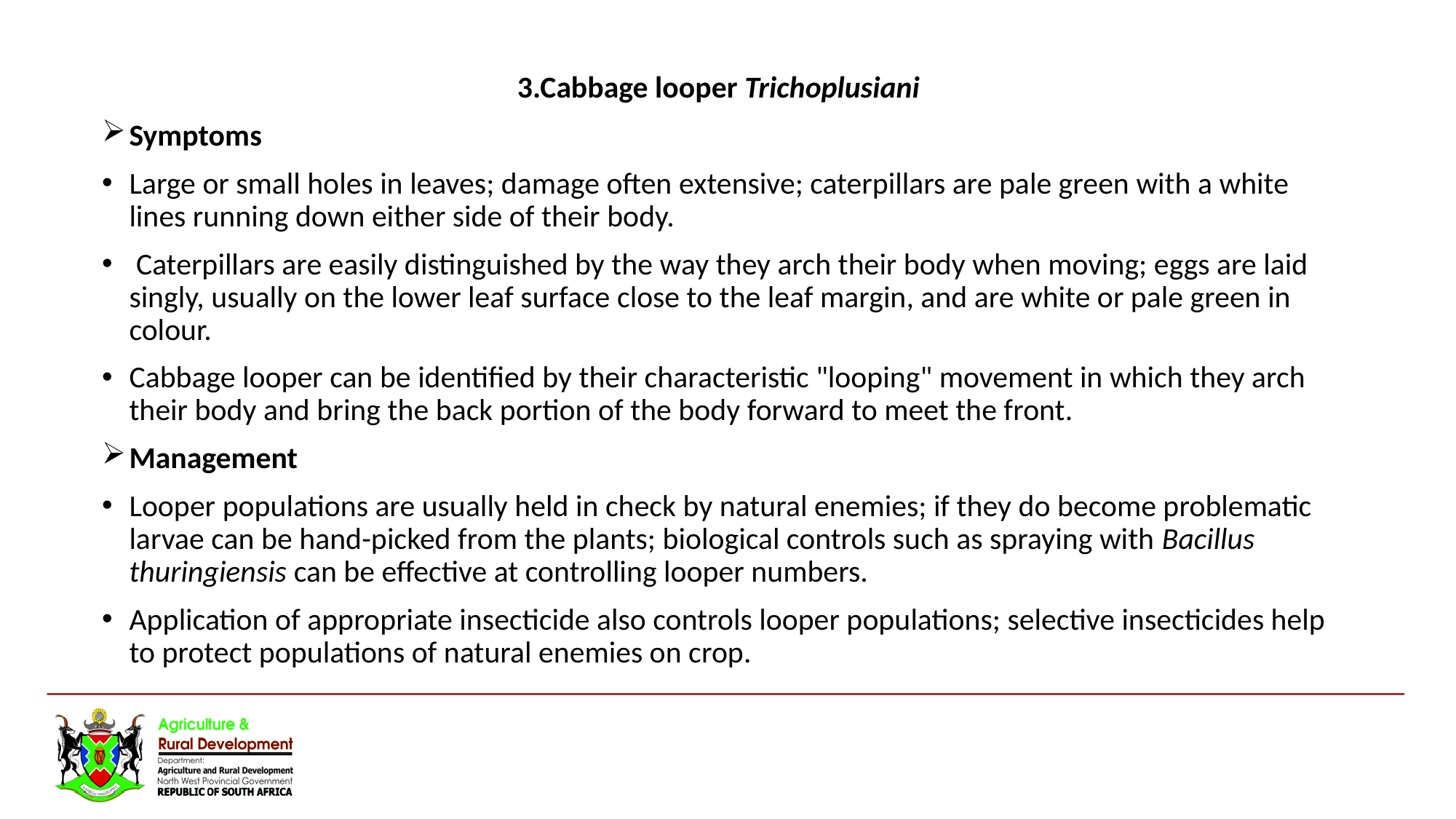

3.Cabbage looper Trichoplusiani
Symptoms
Large or small holes in leaves; damage often extensive; caterpillars are pale green with a white lines running down either side of their body.
 Caterpillars are easily distinguished by the way they arch their body when moving; eggs are laid singly, usually on the lower leaf surface close to the leaf margin, and are white or pale green in colour.
Cabbage looper can be identified by their characteristic "looping" movement in which they arch their body and bring the back portion of the body forward to meet the front.
Management
Looper populations are usually held in check by natural enemies; if they do become problematic larvae can be hand-picked from the plants; biological controls such as spraying with Bacillus thuringiensis can be effective at controlling looper numbers.
Application of appropriate insecticide also controls looper populations; selective insecticides help to protect populations of natural enemies on crop.
#